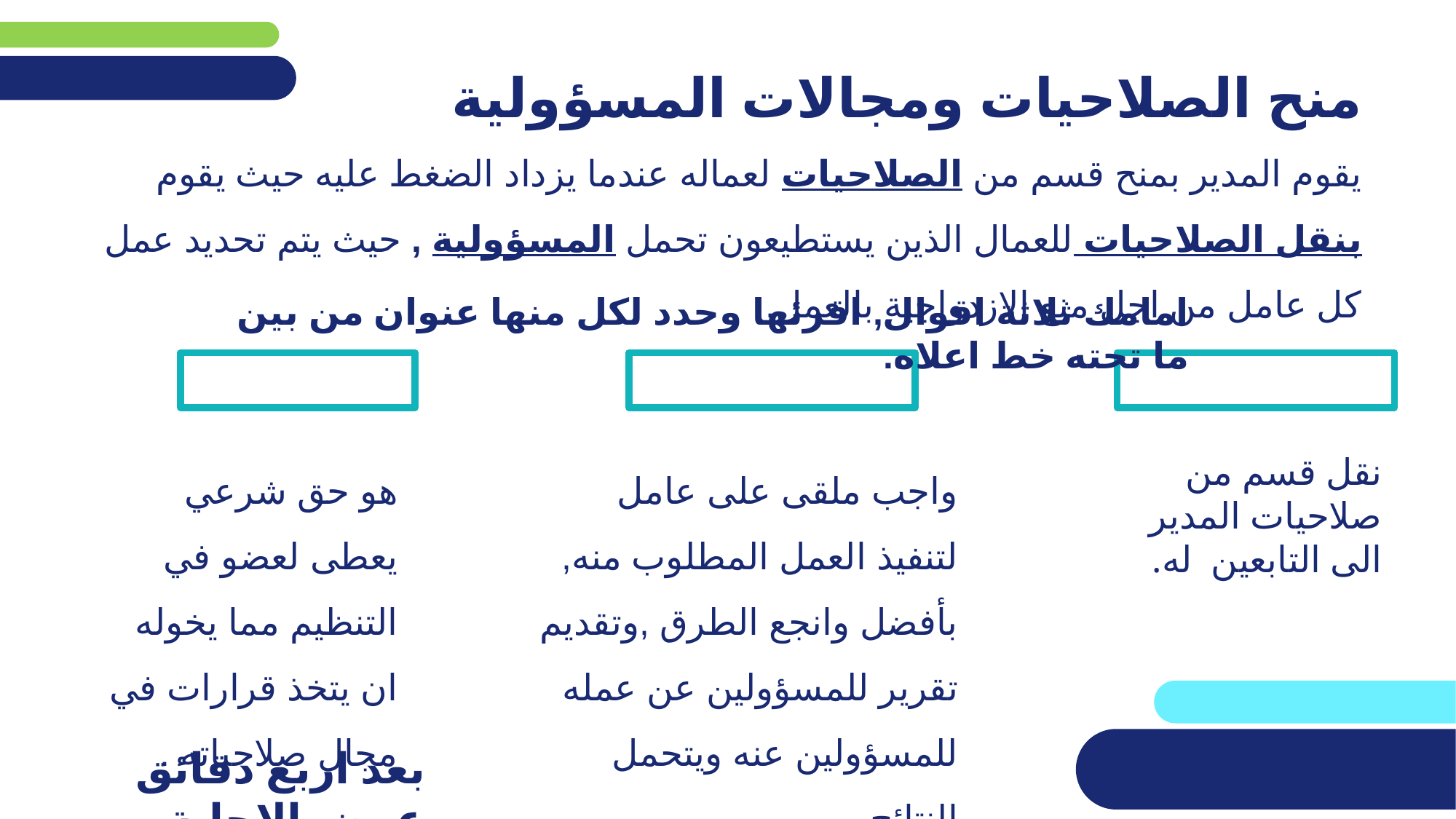

منح الصلاحيات ومجالات المسؤولية
يقوم المدير بمنح قسم من الصلاحيات لعماله عندما يزداد الضغط عليه حيث يقوم بنقل الصلاحيات للعمال الذين يستطيعون تحمل المسؤولية , حيث يتم تحديد عمل كل عامل من اجل منع الازدواجية بالعمل.

امامك ثلاثة اقوال, اقرئها وحدد لكل منها عنوان من بين ما تحته خط اعلاه.

هو حق شرعي  يعطى لعضو في التنظيم مما يخوله ان يتخذ قرارات في مجال صلاحياته .
واجب ملقى على عامل لتنفيذ العمل المطلوب منه, بأفضل وانجع الطرق ,وتقديم تقرير للمسؤولين عن عمله للمسؤولين عنه ويتحمل النتائج .
نقل قسم من  صلاحيات المدير الى التابعين  له.
بعد اربع دقائق عرض الاجابة